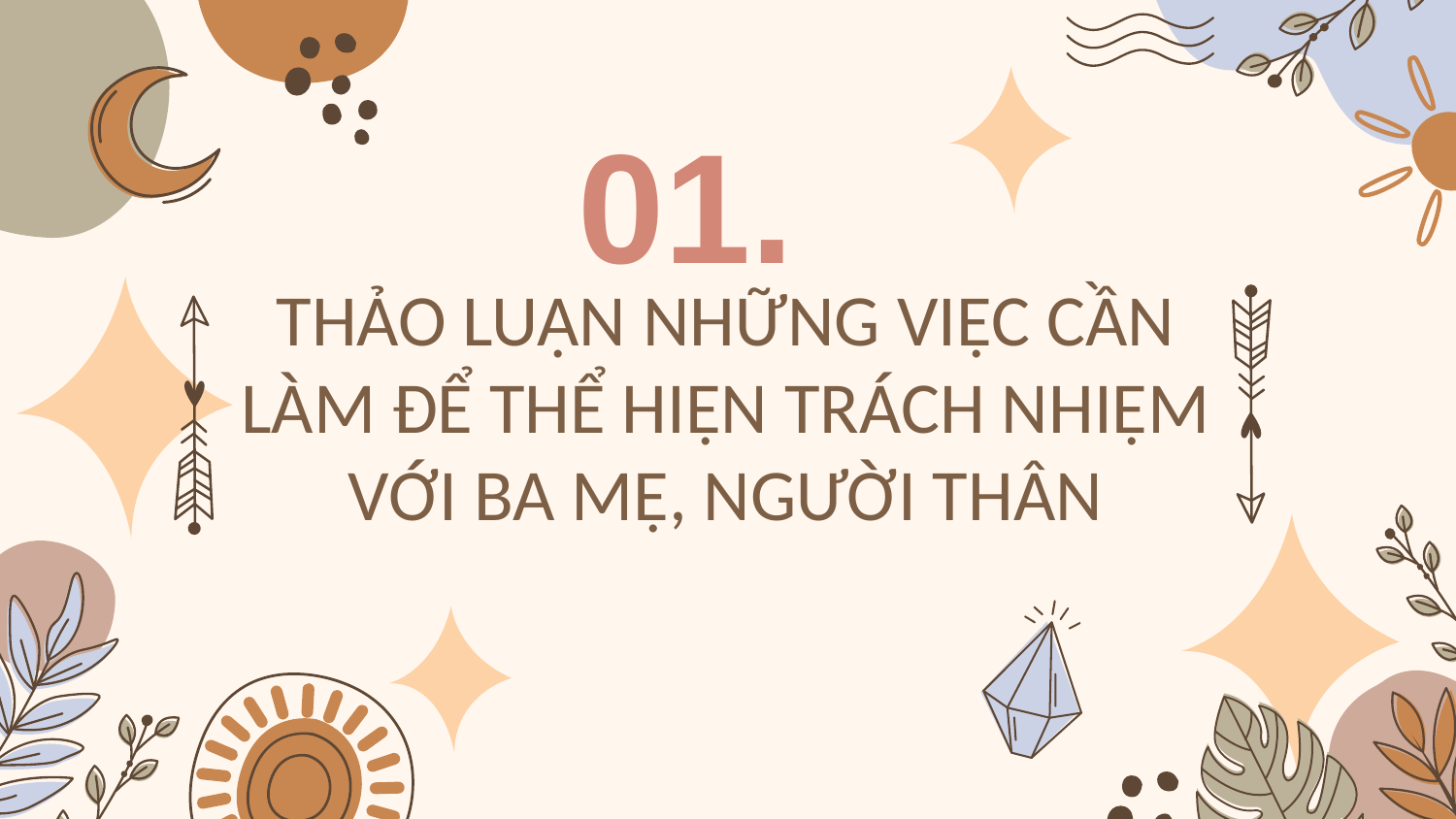

01.

# THẢO LUẬN NHỮNG VIỆC CẦN LÀM ĐỂ THỂ HIỆN TRÁCH NHIỆM VỚI BA MẸ, NGƯỜI THÂN